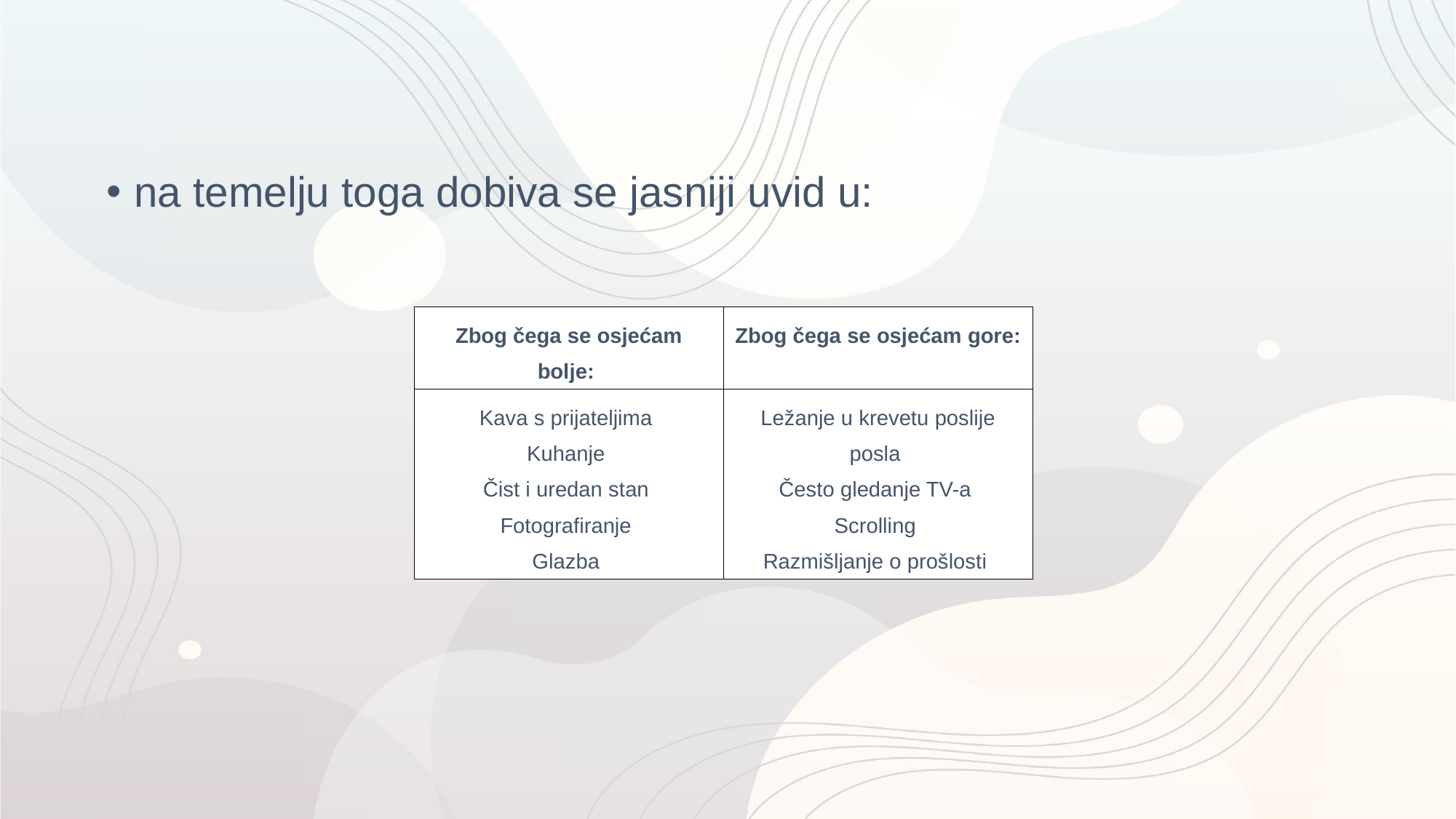

na temelju toga dobiva se jasniji uvid u:

| Zbog čega se osjećam bolje: | Zbog čega se osjećam gore: |
| --- | --- |
| Kava s prijateljima Kuhanje Čist i uredan stan Fotografiranje Glazba | Ležanje u krevetu poslije posla Često gledanje TV-a Scrolling Razmišljanje o prošlosti |